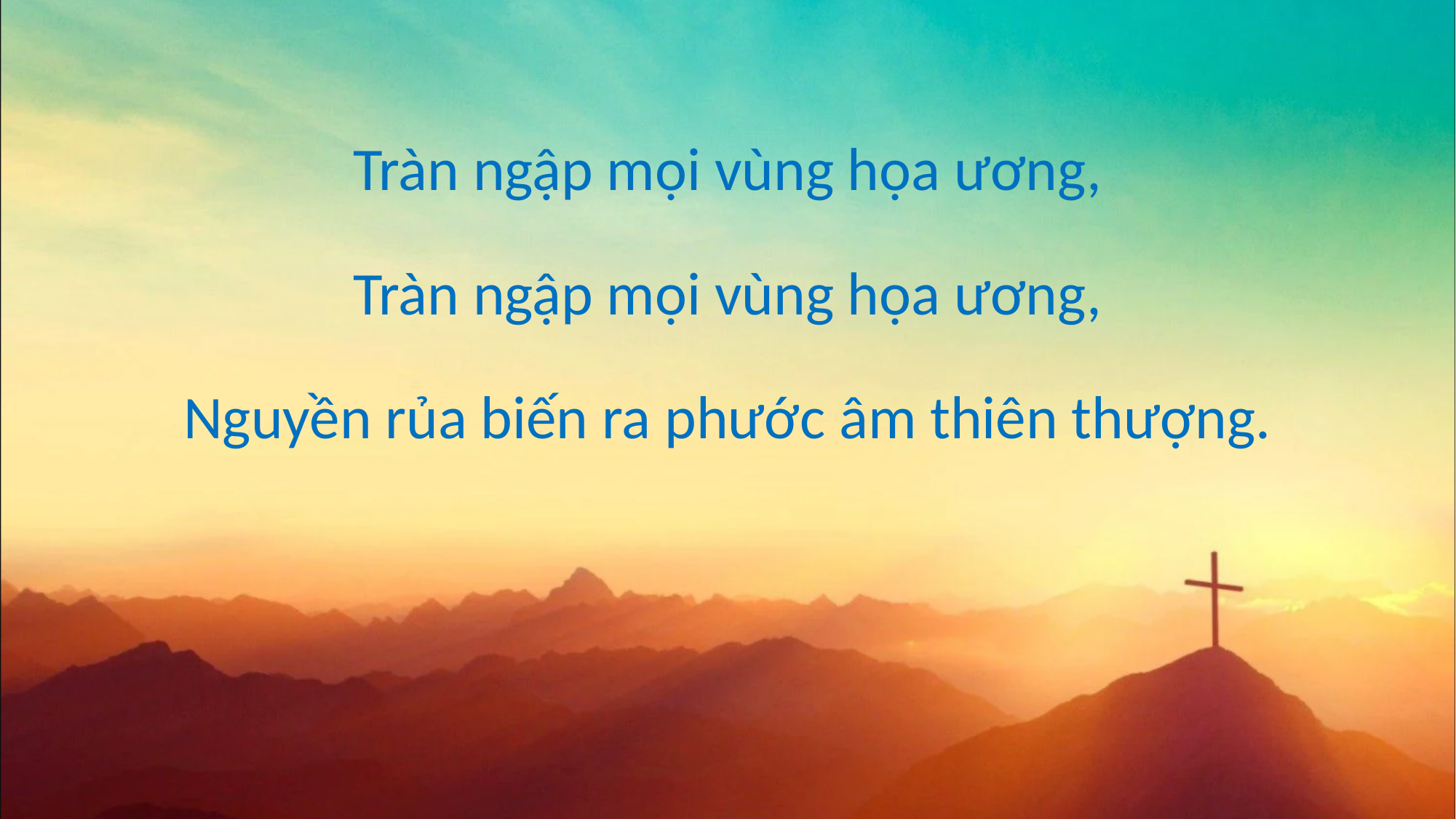

Tràn ngập mọi vùng họa ương,
Tràn ngập mọi vùng họa ương,
Nguyền rủa biến ra phước âm thiên thượng.